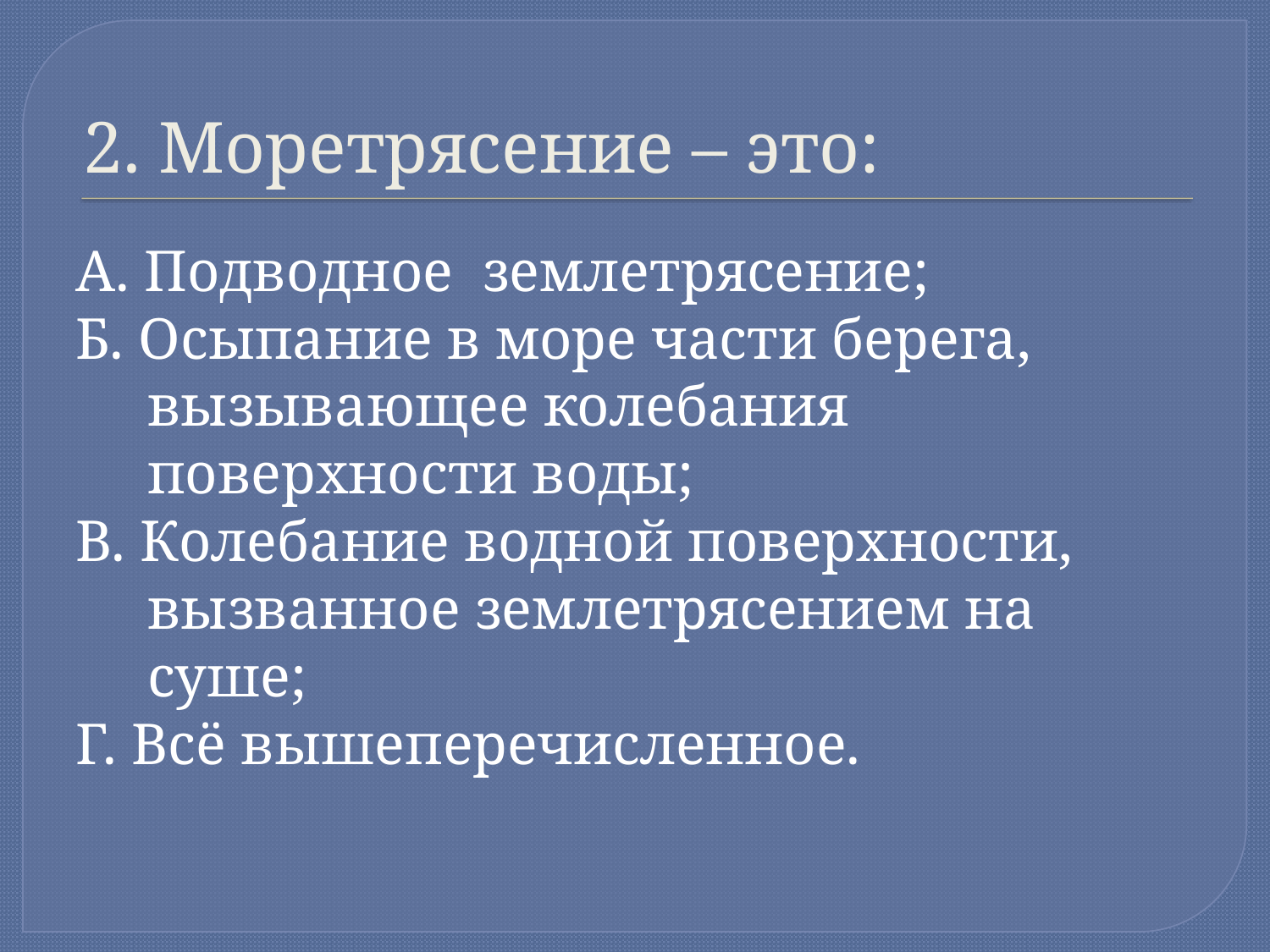

# 2. Моретрясение – это:
А. Подводное  землетрясение;
Б. Осыпание в море части берега, вызывающее колебания поверхности воды;
В. Колебание водной поверхности, вызванное землетрясением на суше;
Г. Всё вышеперечисленное.